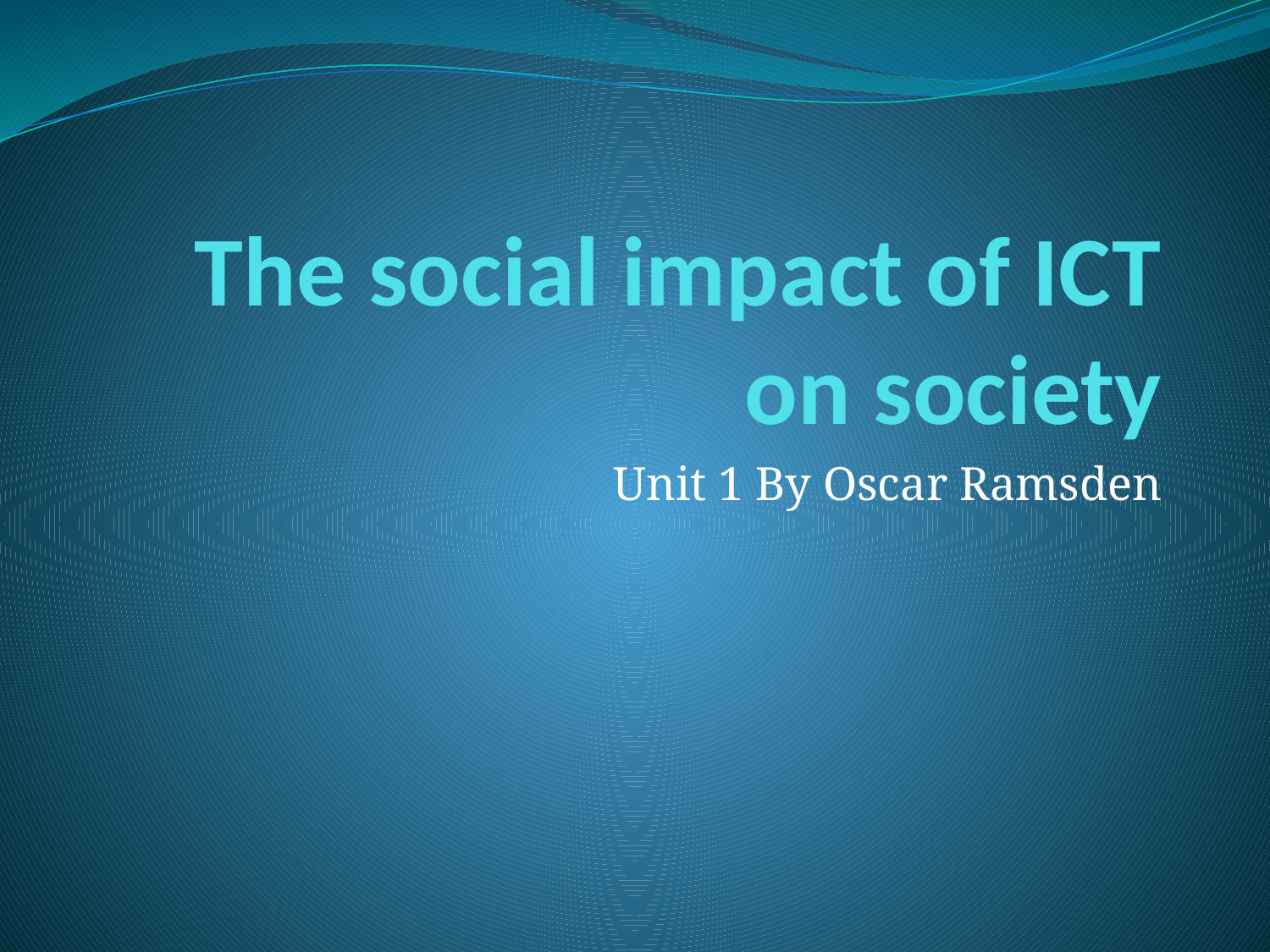

# The social impact of ICT on society
Unit 1 By Oscar Ramsden